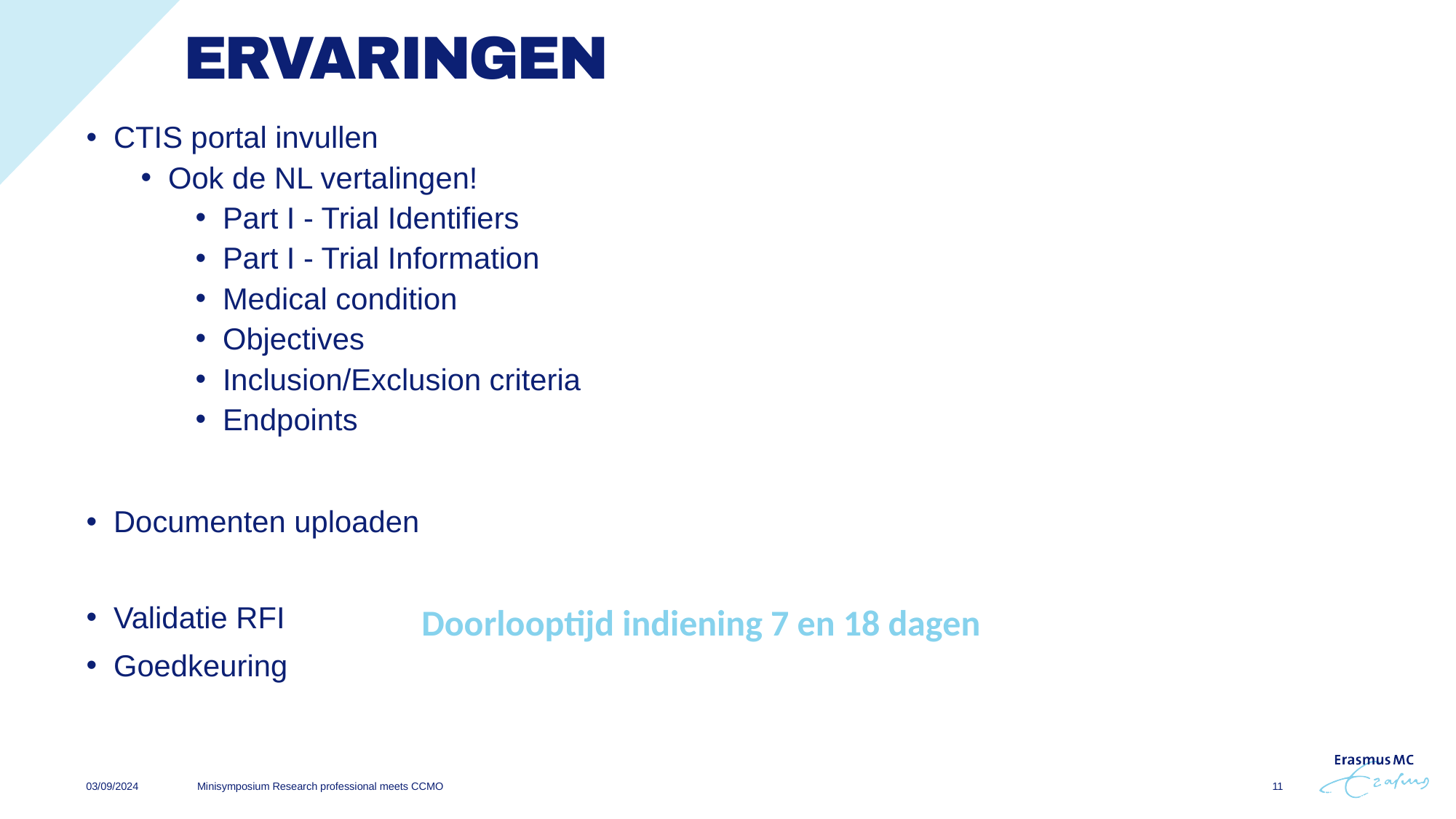

# ervaringen
CTIS portal invullen
Ook de NL vertalingen!
Part I - Trial Identifiers
Part I - Trial Information
Medical condition
Objectives
Inclusion/Exclusion criteria
Endpoints

Documenten uploaden

Validatie RFI
Goedkeuring
Doorlooptijd indiening 7 en 18 dagen
Minisymposium Research professional meets CCMO

03/09/2024
11